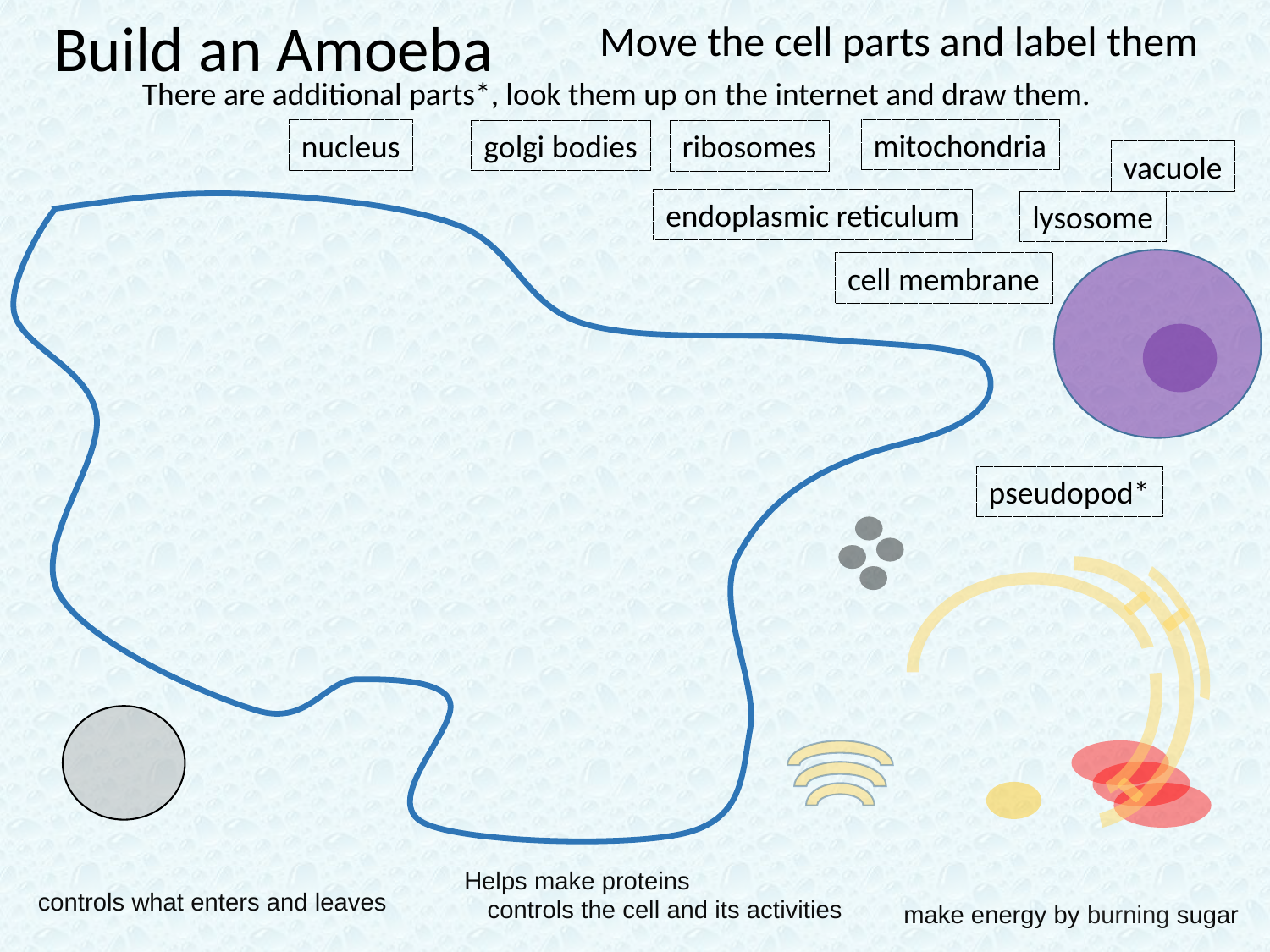

# Build an Amoeba
Move the cell parts and label them
There are additional parts*, look them up on the internet and draw them.
mitochondria
nucleus
golgi bodies
ribosomes
vacuole
endoplasmic reticulum
lysosome

cell membrane
pseudopod*

Helps make proteins
controls what enters and leaves
controls the cell and its activities
make energy by burning sugar